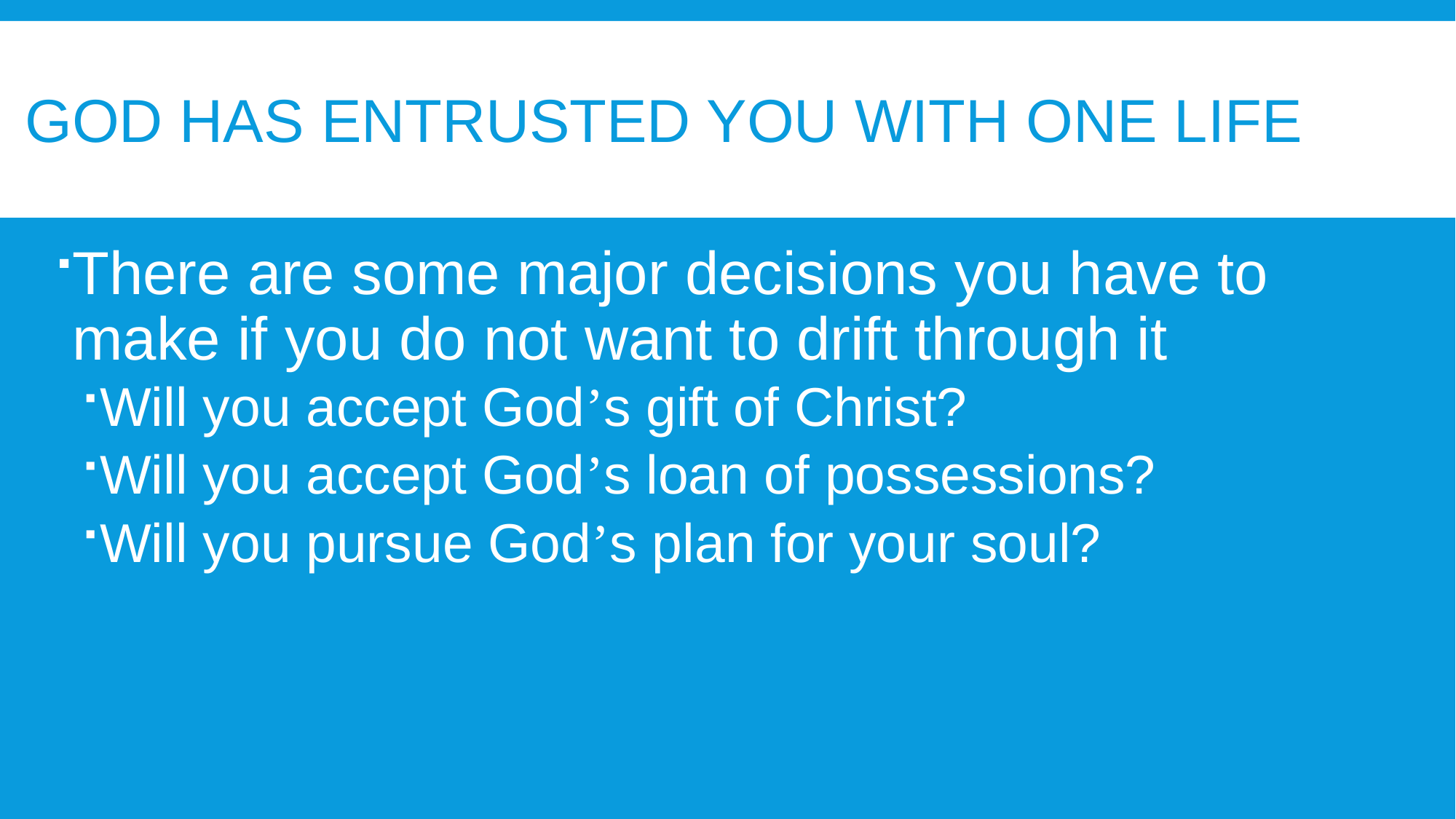

# God has entrusted you with one life
There are some major decisions you have to make if you do not want to drift through it
Will you accept God’s gift of Christ?
Will you accept God’s loan of possessions?
Will you pursue God’s plan for your soul?